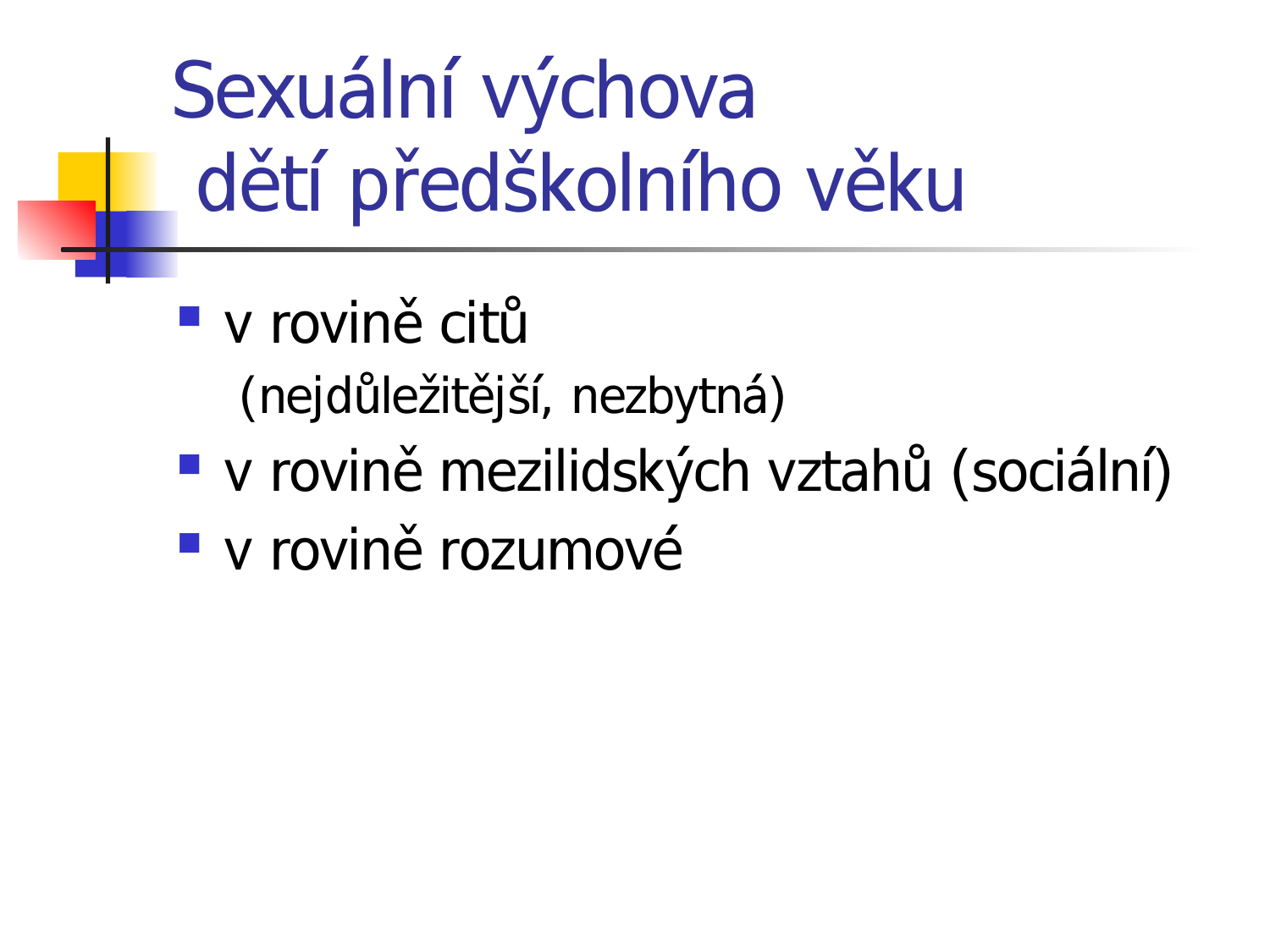

# Sexuální výchova dětí předškolního věku
v rovině citů
(nejdůležitější, nezbytná)
v rovině mezilidských vztahů (sociální)
v rovině rozumové